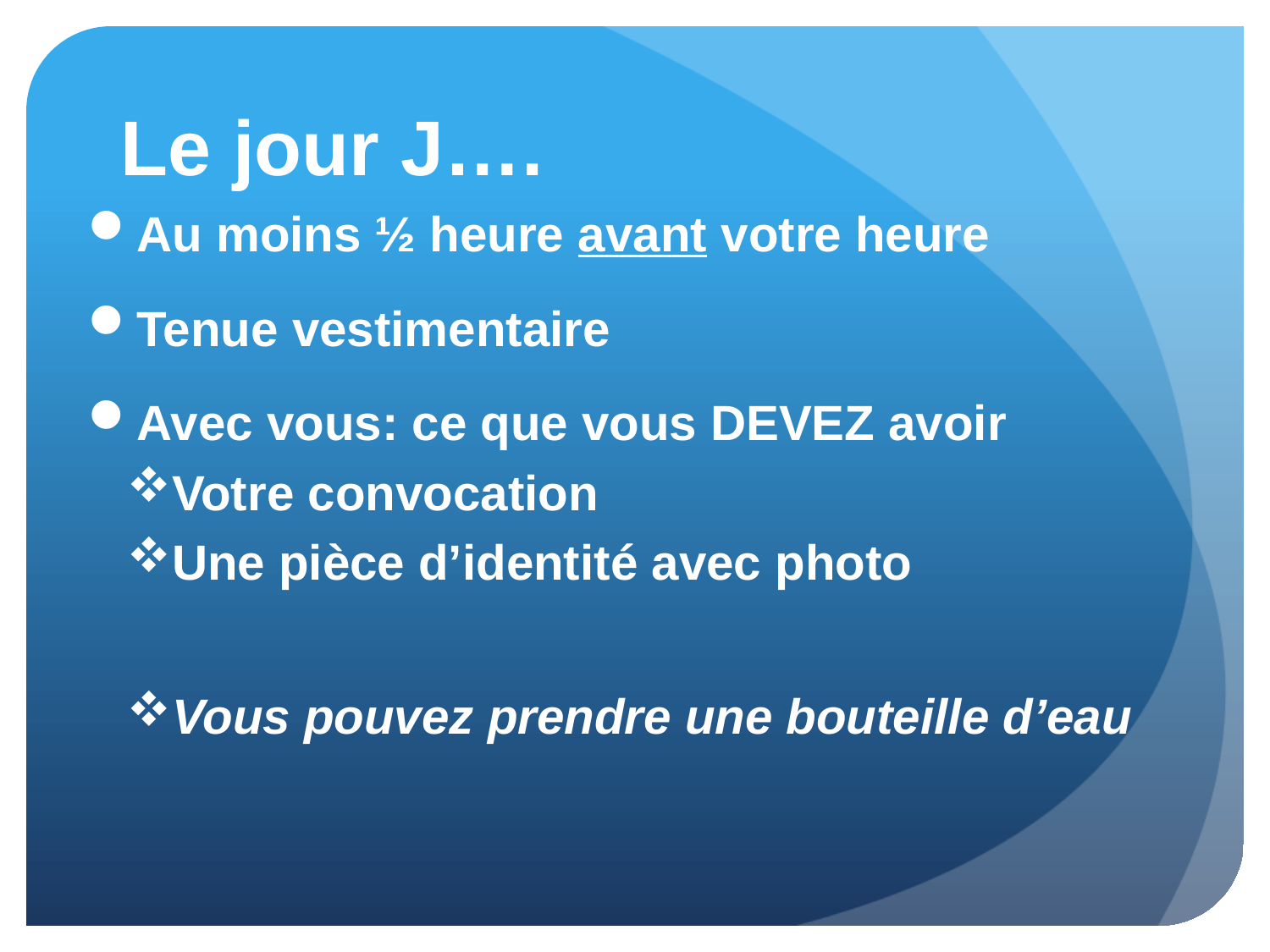

# Le jour J….
Au moins ½ heure avant votre heure
Tenue vestimentaire
Avec vous: ce que vous DEVEZ avoir
Votre convocation
Une pièce d’identité avec photo

Vous pouvez prendre une bouteille d’eau